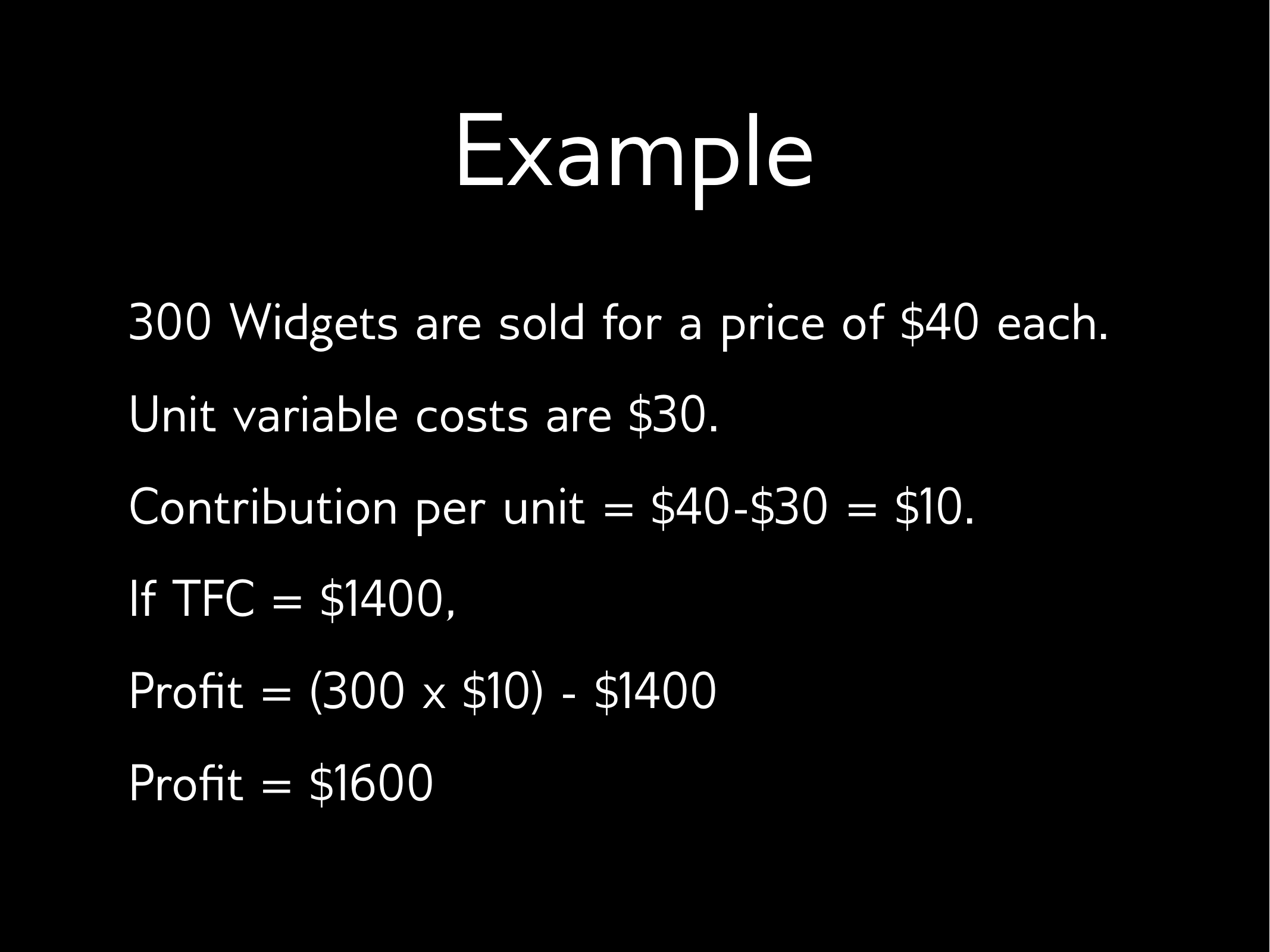

# Example
300 Widgets are sold for a price of $40 each.
Unit variable costs are $30.
Contribution per unit = $40-$30 = $10.
If TFC = $1400,
Profit = (300 x $10) - $1400
Profit = $1600